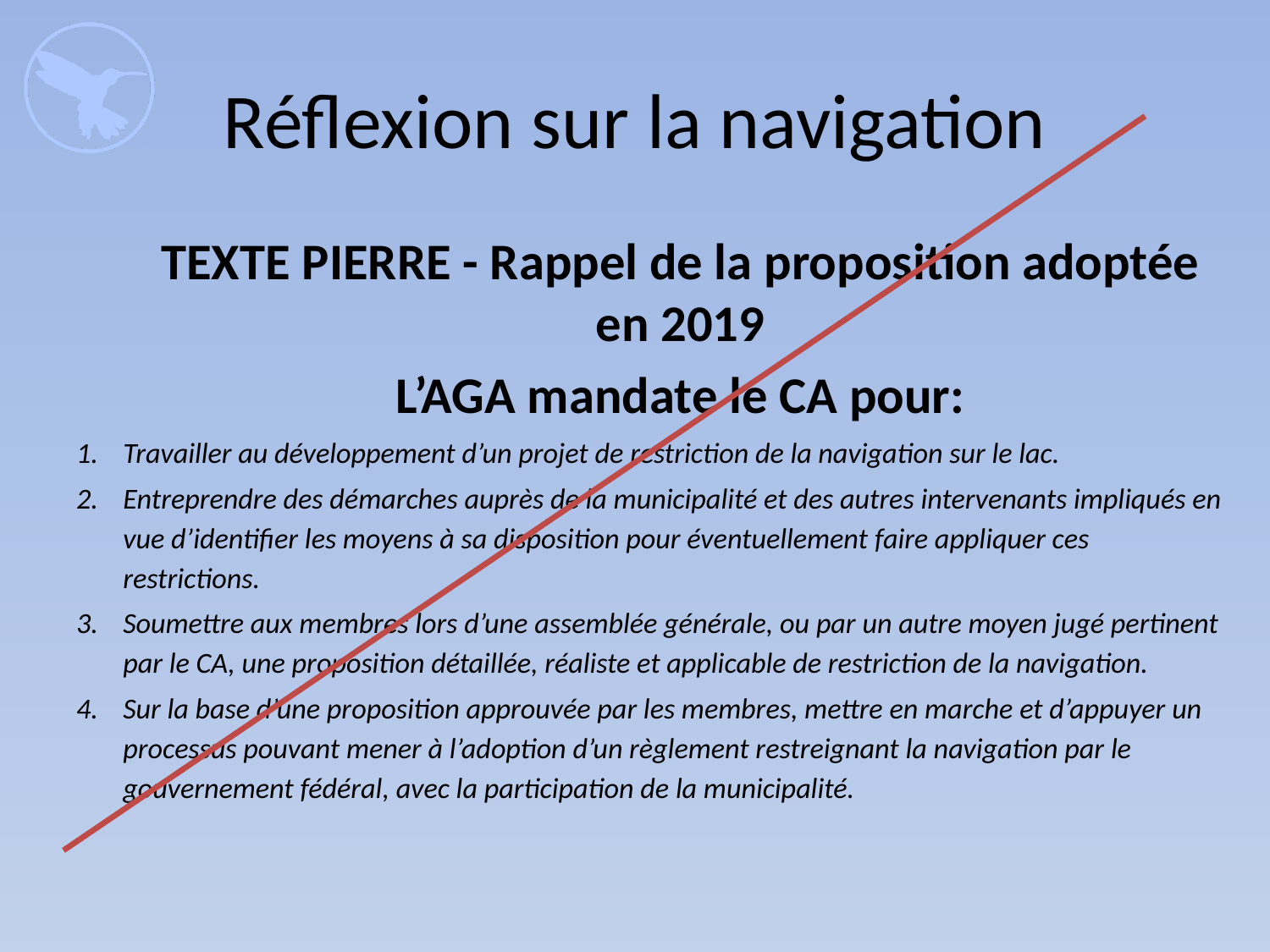

# Réflexion sur la navigation
TEXTE PIERRE - Rappel de la proposition adoptée en 2019
L’AGA mandate le CA pour:
Travailler au développement d’un projet de restriction de la navigation sur le lac.
Entreprendre des démarches auprès de la municipalité et des autres intervenants impliqués en vue d’identifier les moyens à sa disposition pour éventuellement faire appliquer ces restrictions.
Soumettre aux membres lors d’une assemblée générale, ou par un autre moyen jugé pertinent par le CA, une proposition détaillée, réaliste et applicable de restriction de la navigation.
Sur la base d’une proposition approuvée par les membres, mettre en marche et d’appuyer un processus pouvant mener à l’adoption d’un règlement restreignant la navigation par le gouvernement fédéral, avec la participation de la municipalité.